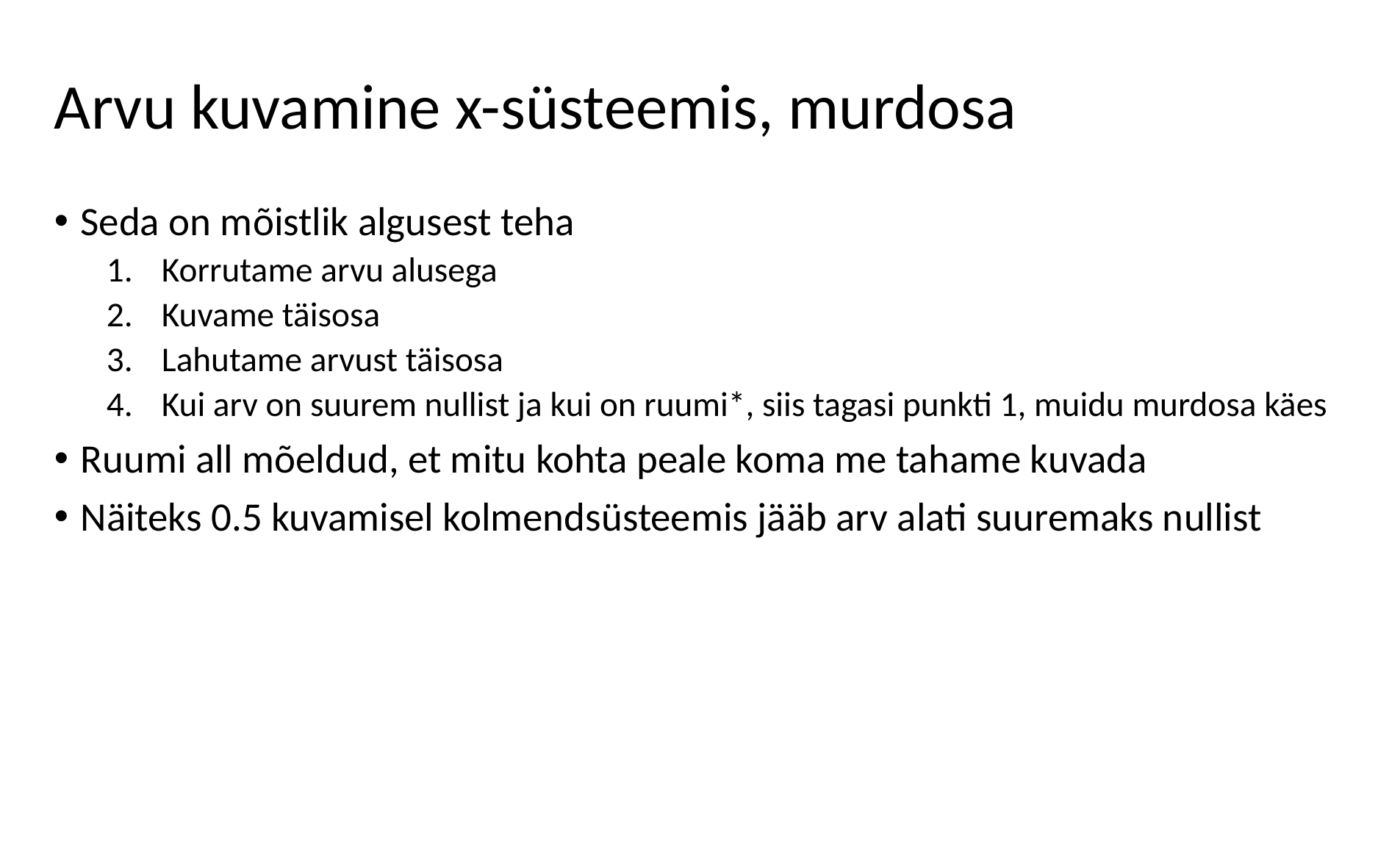

# Arvu kuvamine x-süsteemis, murdosa
Seda on mõistlik algusest teha
Korrutame arvu alusega
Kuvame täisosa
Lahutame arvust täisosa
Kui arv on suurem nullist ja kui on ruumi*, siis tagasi punkti 1, muidu murdosa käes
Ruumi all mõeldud, et mitu kohta peale koma me tahame kuvada
Näiteks 0.5 kuvamisel kolmendsüsteemis jääb arv alati suuremaks nullist